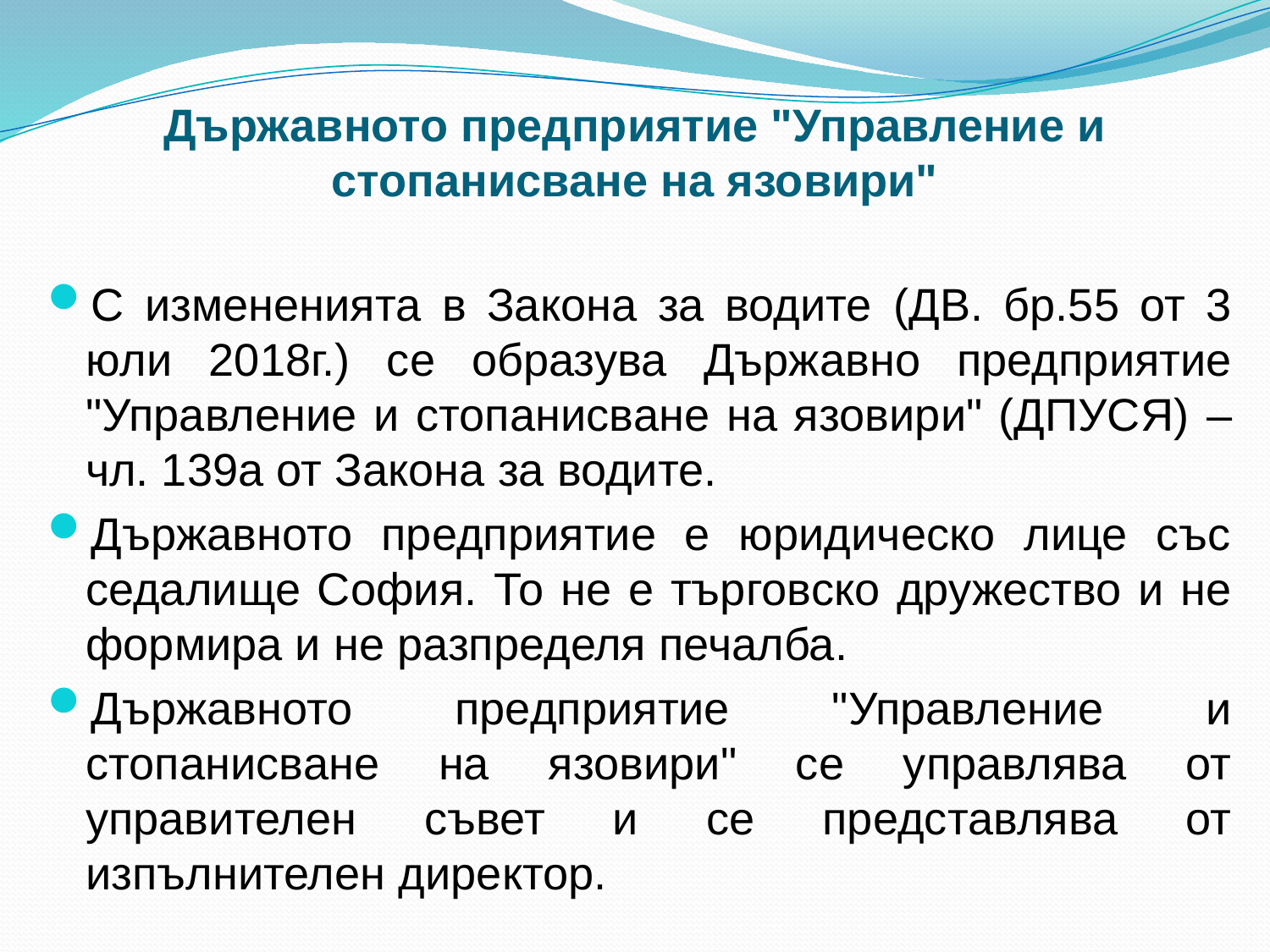

# Държавното предприятие "Управление и стопанисване на язовири"
С измененията в Закона за водите (ДВ. бр.55 от 3 юли 2018г.) се образува Държавно предприятие "Управление и стопанисване на язовири" (ДПУСЯ) – чл. 139а от Закона за водите.
Държавното предприятие е юридическо лице със седалище София. То не е търговско дружество и не формира и не разпределя печалба.
Държавното предприятие "Управление и стопанисване на язовири" се управлява от управителен съвет и се представлява от изпълнителен директор.